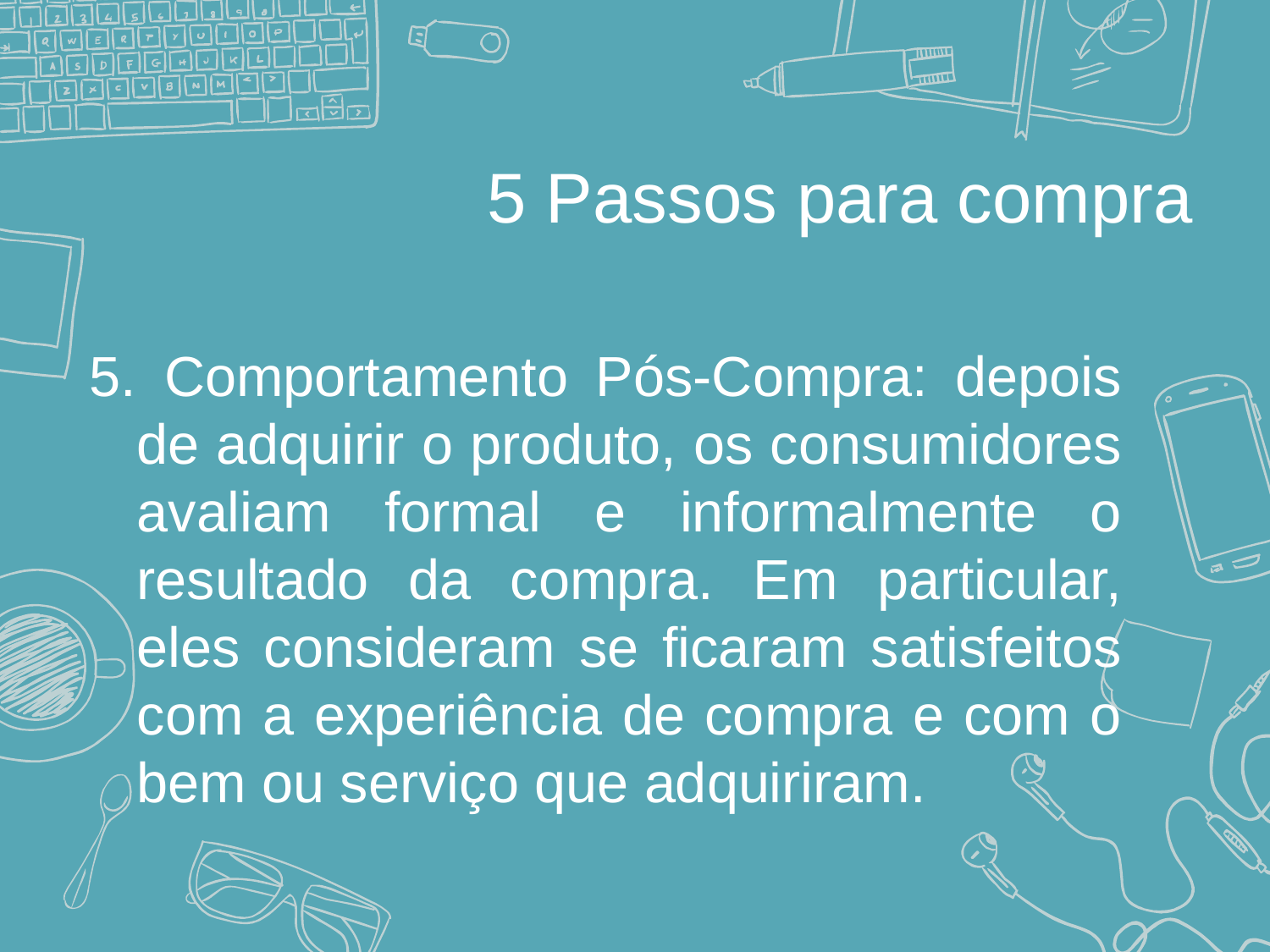

5 Passos para compra

 Comportamento Pós-Compra: depois de adquirir o produto, os consumidores avaliam formal e informalmente o resultado da compra. Em particular, eles consideram se ficaram satisfeitos com a experiência de compra e com o bem ou serviço que adquiriram.